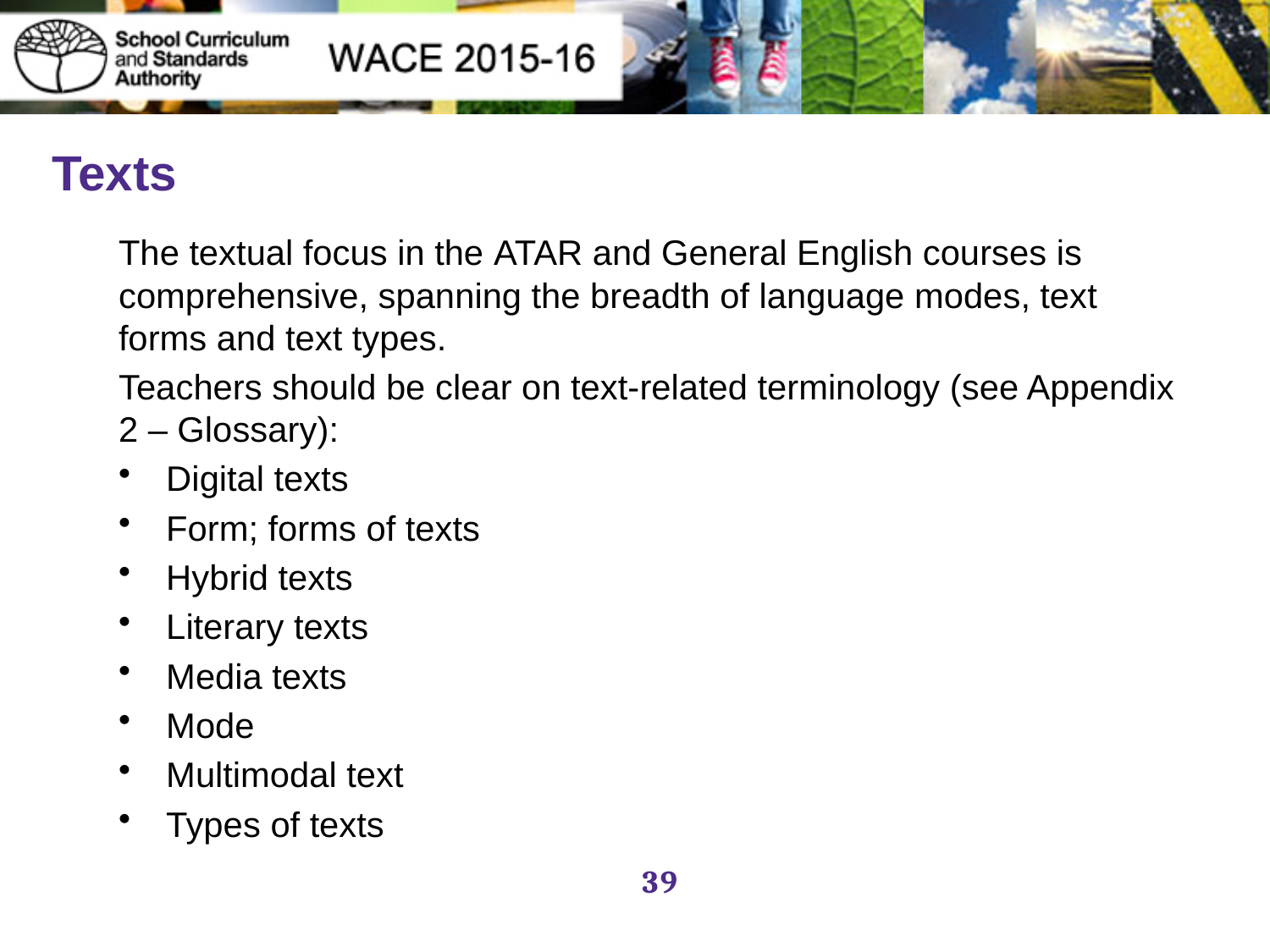

# Texts
The textual focus in the ATAR and General English courses is comprehensive, spanning the breadth of language modes, text forms and text types.
Teachers should be clear on text-related terminology (see Appendix 2 – Glossary):
Digital texts
Form; forms of texts
Hybrid texts
Literary texts
Media texts
Mode
Multimodal text
Types of texts
39
39